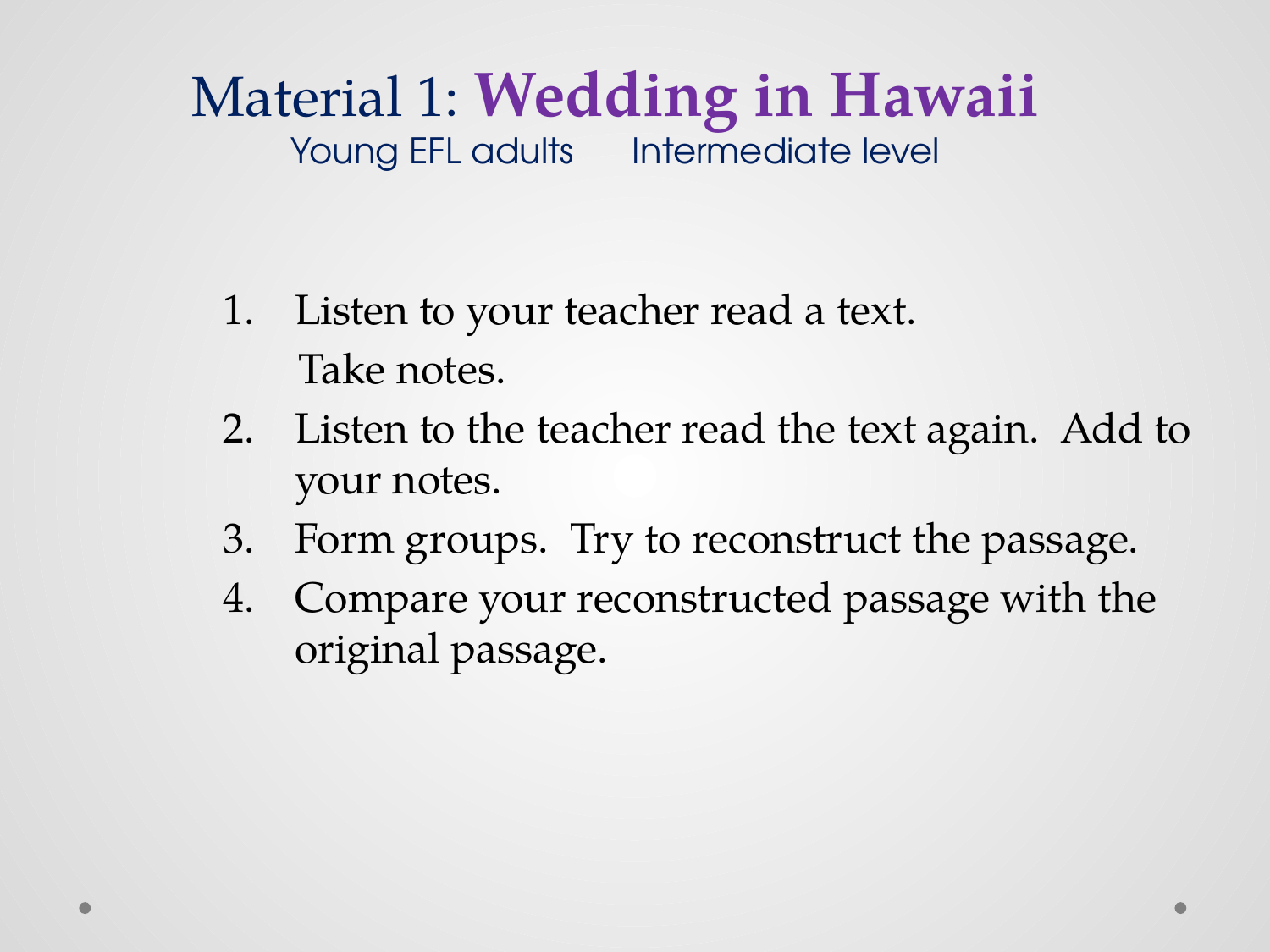

# Material 1: Wedding in Hawaii Young EFL adults      Intermediate level
Listen to your teacher read a text.
Take notes.
Listen to the teacher read the text again.  Add to your notes.
Form groups.  Try to reconstruct the passage.
Compare your reconstructed passage with the original passage.